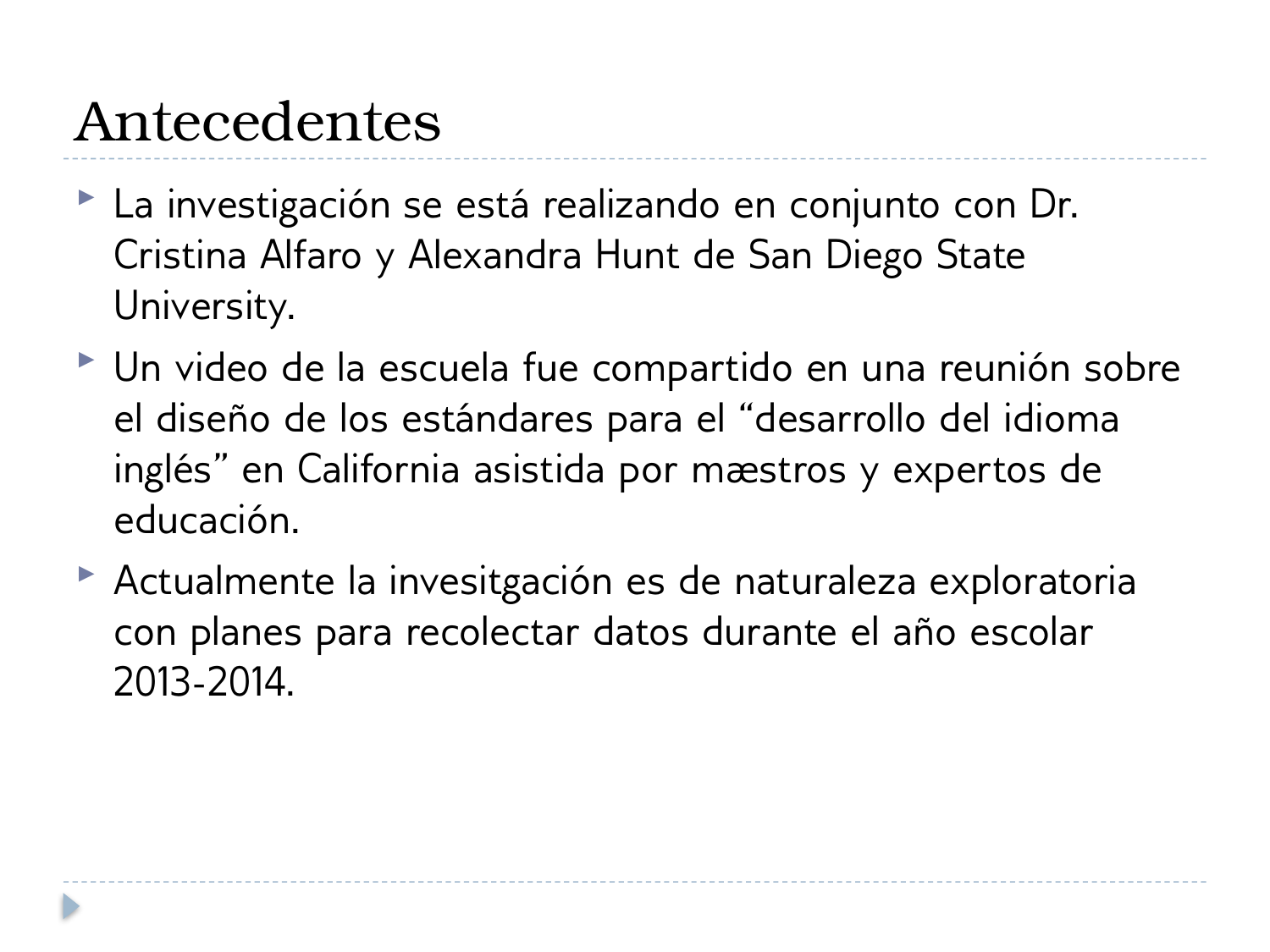

# Antecedentes
La investigación se está realizando en conjunto con Dr. Cristina Alfaro y Alexandra Hunt de San Diego State University.
Un video de la escuela fue compartido en una reunión sobre el diseño de los estándares para el “desarrollo del idioma inglés” en California asistida por maestros y expertos de educación.
Actualmente la invesitgación es de naturaleza exploratoria con planes para recolectar datos durante el año escolar 2013-2014.